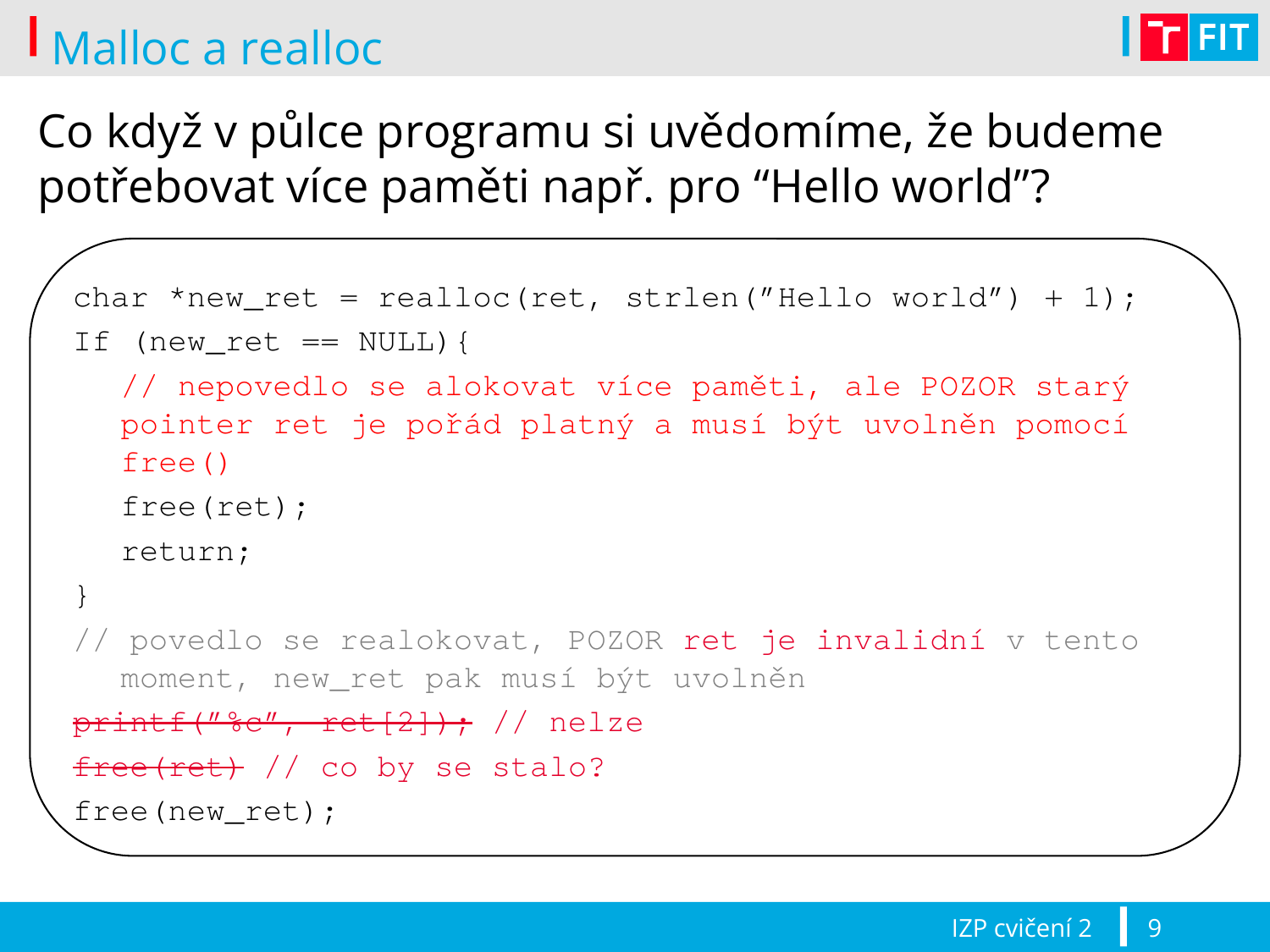

# Malloc a realloc
Co když v půlce programu si uvědomíme, že budeme potřebovat více paměti např. pro “Hello world”?
char *new_ret = realloc(ret, strlen(”Hello world”) + 1);
If (new_ret == NULL){
	// nepovedlo se alokovat více paměti, ale POZOR starý pointer ret je pořád platný a musí být uvolněn pomocí free()
	free(ret);
	return;
}
// povedlo se realokovat, POZOR ret je invalidní v tento moment, new_ret pak musí být uvolněn
printf(”%c”, ret[2]); // nelze
free(ret) // co by se stalo?
free(new_ret);
IZP cvičení 2
9